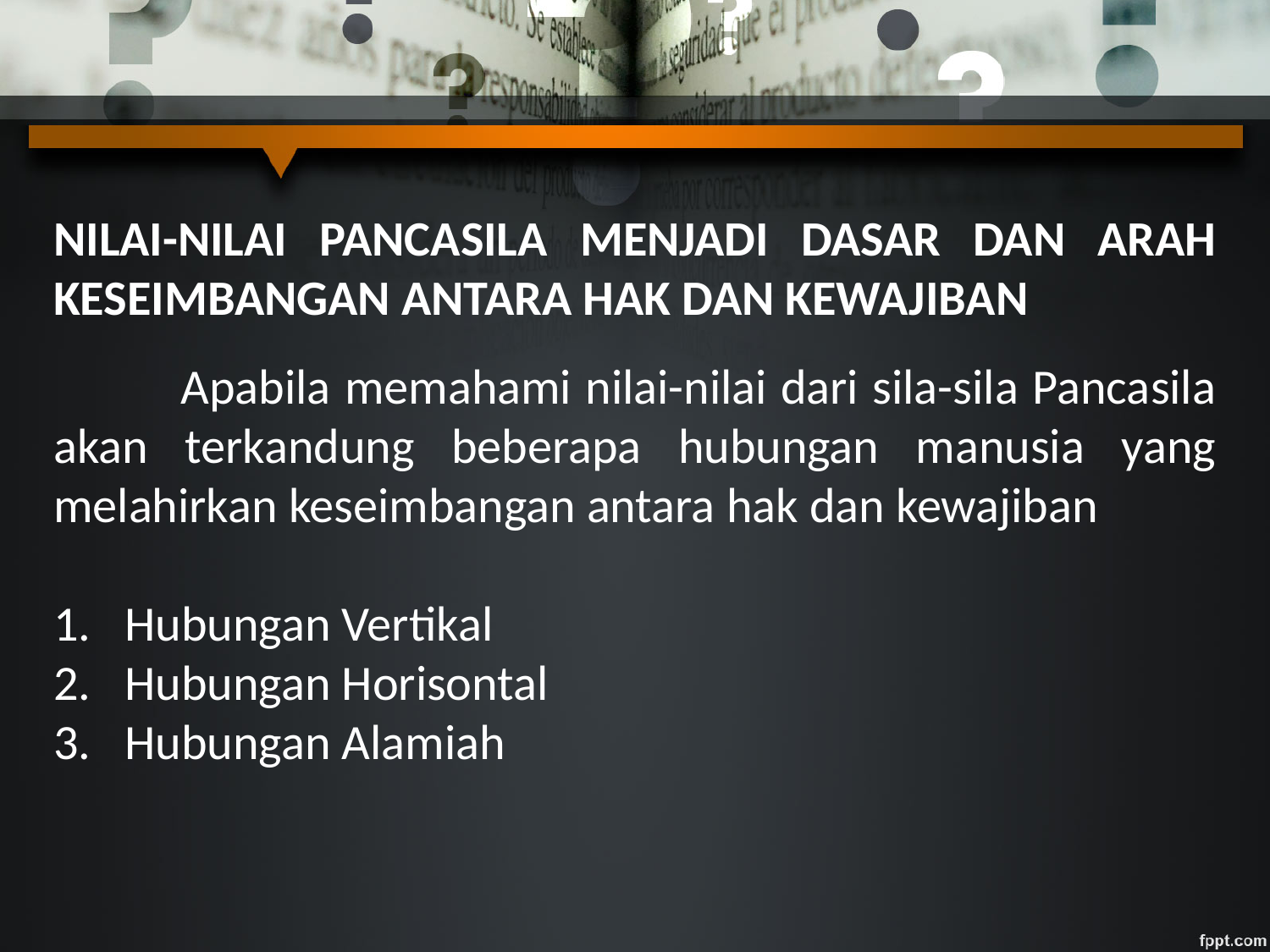

NILAI-NILAI PANCASILA MENJADI DASAR DAN ARAH KESEIMBANGAN ANTARA HAK DAN KEWAJIBAN
	Apabila memahami nilai-nilai dari sila-sila Pancasila akan terkandung beberapa hubungan manusia yang melahirkan keseimbangan antara hak dan kewajiban

Hubungan Vertikal
Hubungan Horisontal
Hubungan Alamiah